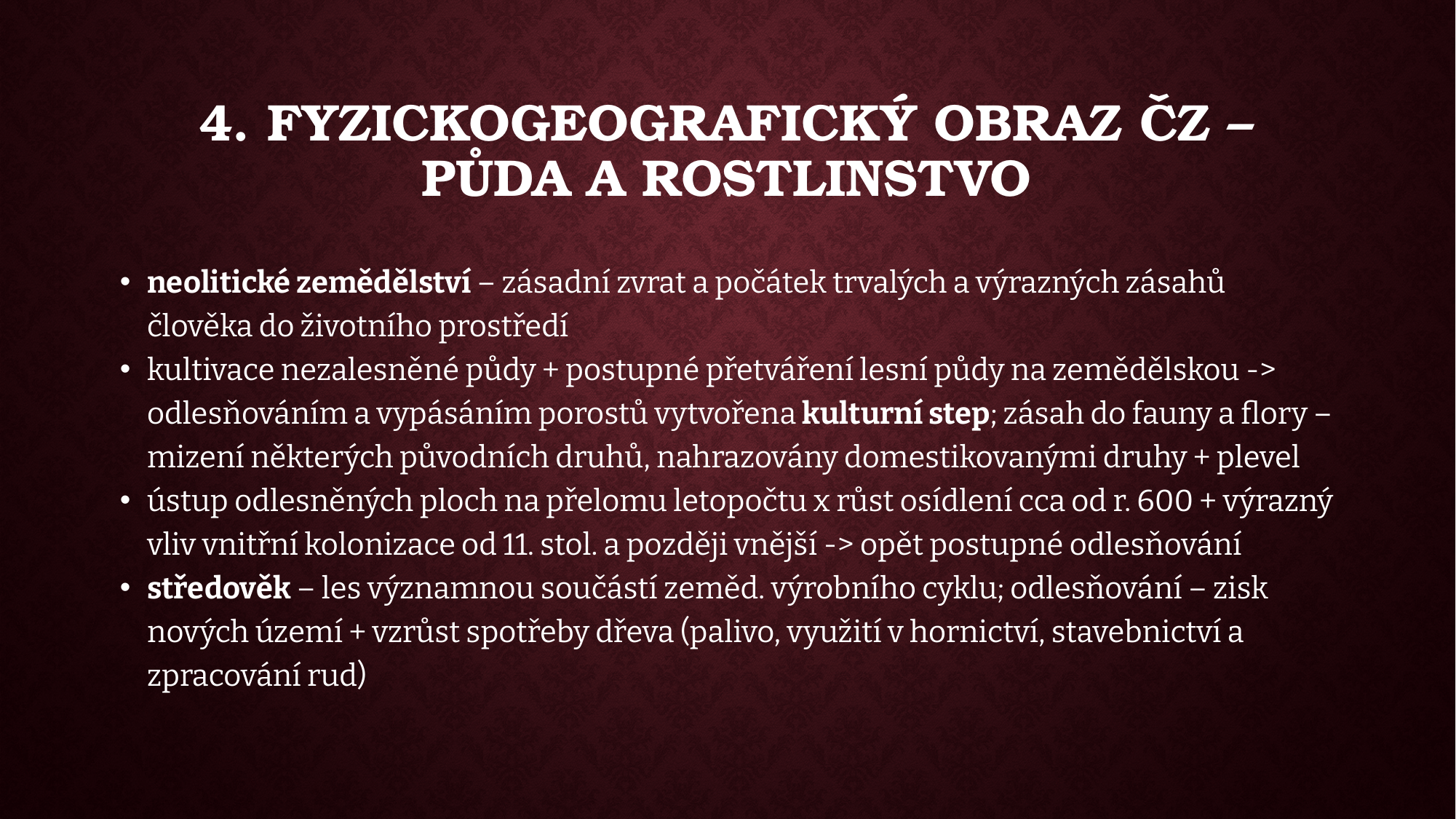

4. Fyzickogeografický obraz ČZ – půda a rostlinstvo
neolitické zemědělství – zásadní zvrat a počátek trvalých a výrazných zásahů člověka do životního prostředí
kultivace nezalesněné půdy + postupné přetváření lesní půdy na zemědělskou -> odlesňováním a vypásáním porostů vytvořena kulturní step; zásah do fauny a flory – mizení některých původních druhů, nahrazovány domestikovanými druhy + plevel
ústup odlesněných ploch na přelomu letopočtu x růst osídlení cca od r. 600 + výrazný vliv vnitřní kolonizace od 11. stol. a později vnější -> opět postupné odlesňování
středověk – les významnou součástí zeměd. výrobního cyklu; odlesňování – zisk nových území + vzrůst spotřeby dřeva (palivo, využití v hornictví, stavebnictví a zpracování rud)